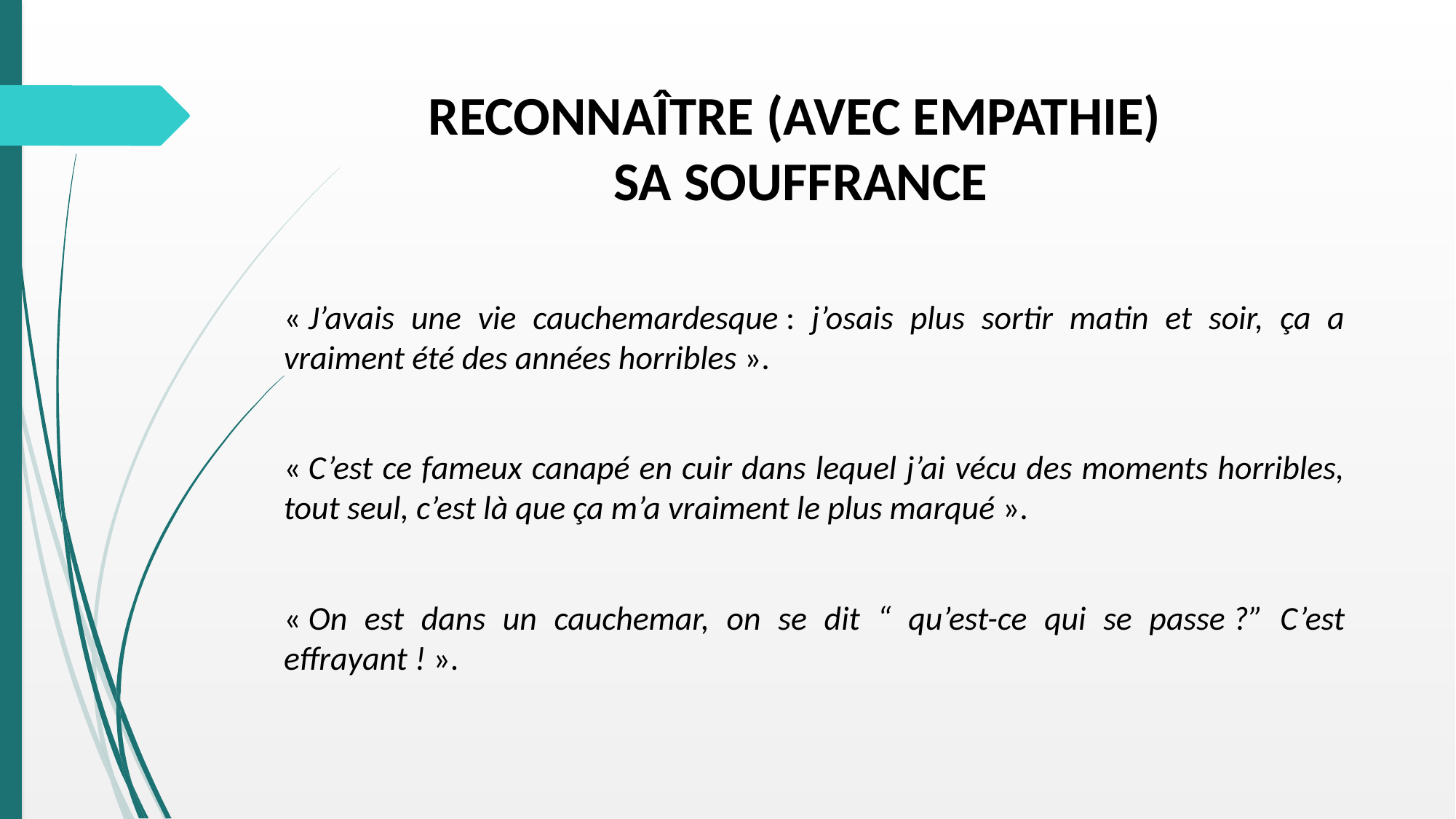

# RECONNAÎTRE (AVEC EMPATHIE) SA SOUFFRANCE
« J’avais une vie cauchemardesque : j’osais plus sortir matin et soir, ça a vraiment été des années horribles ».

« C’est ce fameux canapé en cuir dans lequel j’ai vécu des moments horribles, tout seul, c’est là que ça m’a vraiment le plus marqué ».

« On est dans un cauchemar, on se dit “ qu’est-ce qui se passe ?” C’est effrayant ! ».